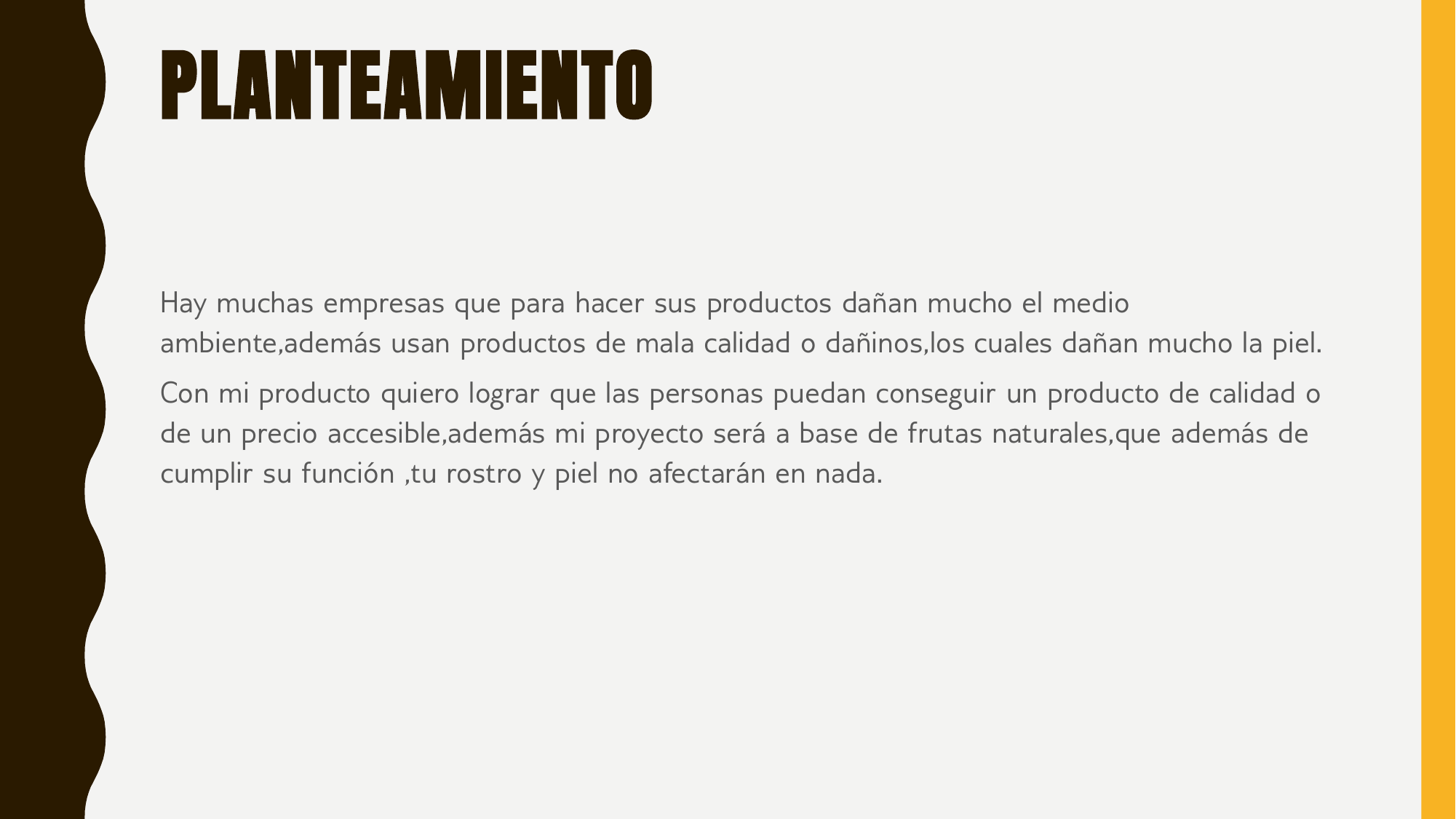

# Planteamiento
Hay muchas empresas que para hacer sus productos dañan mucho el medio ambiente,además usan productos de mala calidad o dañinos,los cuales dañan mucho la piel.
Con mi producto quiero lograr que las personas puedan conseguir un producto de calidad o de un precio accesible,además mi proyecto será a base de frutas naturales,que además de cumplir su función ,tu rostro y piel no afectarán en nada.